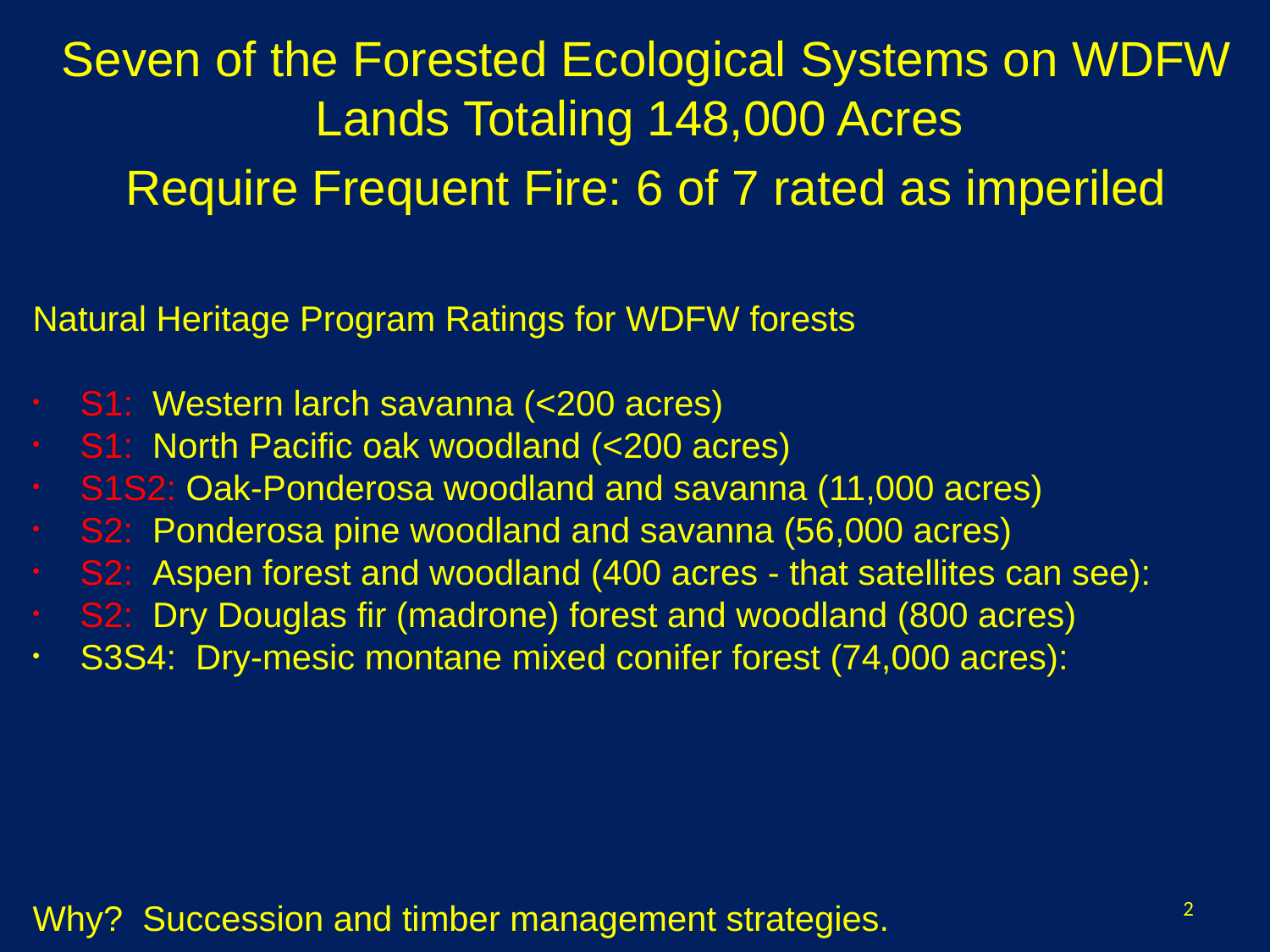

Seven of the Forested Ecological Systems on WDFW Lands Totaling 148,000 Acres
Require Frequent Fire: 6 of 7 rated as imperiled
#

Natural Heritage Program Ratings for WDFW forests

S1:  Western larch savanna (<200 acres)
S1:  North Pacific oak woodland (<200 acres)
S1S2: Oak-Ponderosa woodland and savanna (11,000 acres)
S2:  Ponderosa pine woodland and savanna (56,000 acres)
S2:  Aspen forest and woodland (400 acres - that satellites can see):
S2:  Dry Douglas fir (madrone) forest and woodland (800 acres)
S3S4:  Dry-mesic montane mixed conifer forest (74,000 acres):

Why?  Succession and timber management strategies.

2